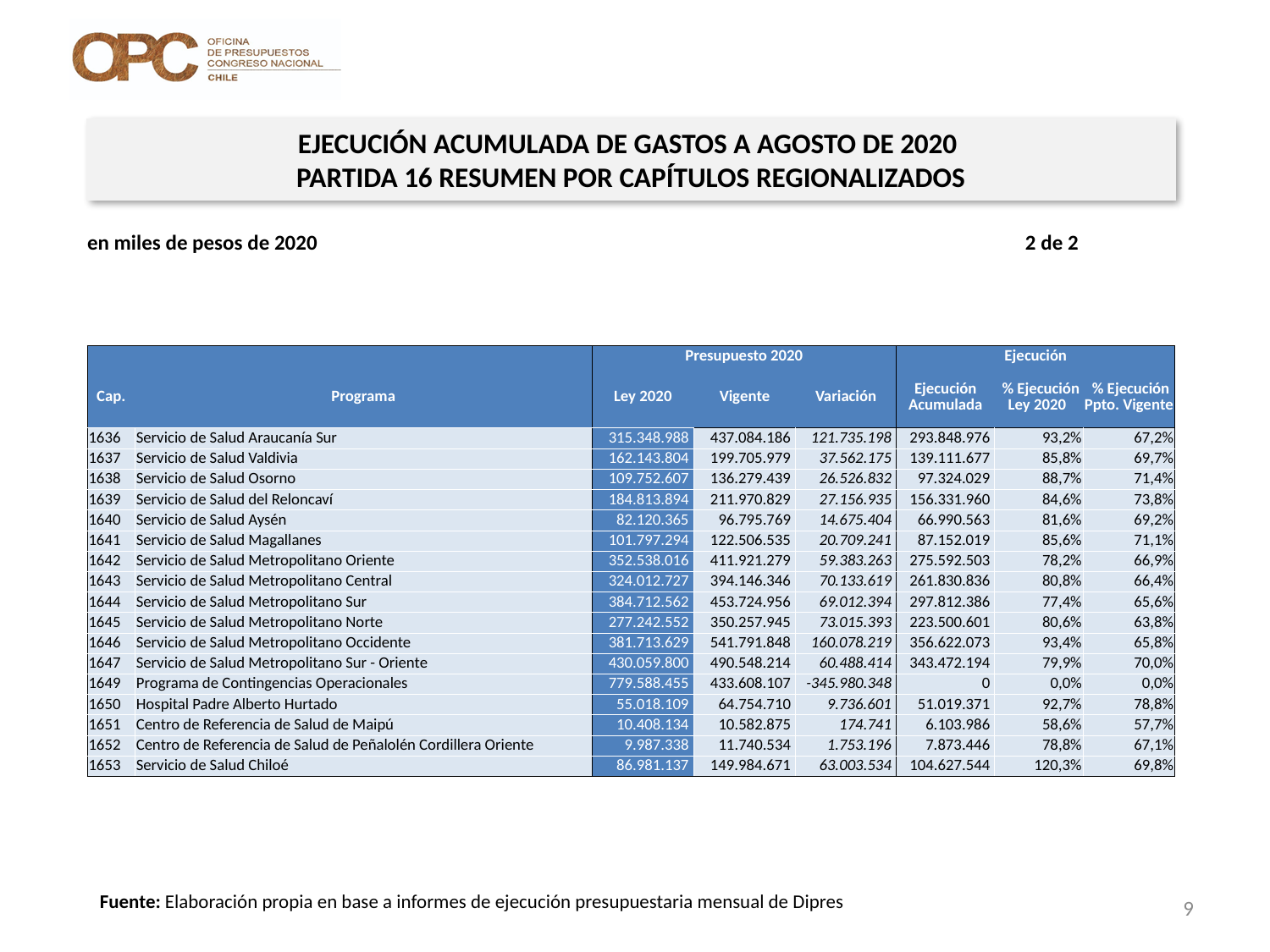

EJECUCIÓN ACUMULADA DE GASTOS A AGOSTO DE 2020
PARTIDA 16 RESUMEN POR CAPÍTULOS REGIONALIZADOS
en miles de pesos de 2020                                                                                                                                                  2 de 2
|  |  | Presupuesto 2020 |  |  | Ejecución |  |  |
| --- | --- | --- | --- | --- | --- | --- | --- |
| Cap. | Programa | Ley 2020 | Vigente | Variación | Ejecución Acumulada | % Ejecución Ley 2020 | % Ejecución Ppto. Vigente |
| 1636 | Servicio de Salud Araucanía Sur | 315.348.988 | 437.084.186 | 121.735.198 | 293.848.976 | 93,2% | 67,2% |
| 1637 | Servicio de Salud Valdivia | 162.143.804 | 199.705.979 | 37.562.175 | 139.111.677 | 85,8% | 69,7% |
| 1638 | Servicio de Salud Osorno | 109.752.607 | 136.279.439 | 26.526.832 | 97.324.029 | 88,7% | 71,4% |
| 1639 | Servicio de Salud del Reloncaví | 184.813.894 | 211.970.829 | 27.156.935 | 156.331.960 | 84,6% | 73,8% |
| 1640 | Servicio de Salud Aysén | 82.120.365 | 96.795.769 | 14.675.404 | 66.990.563 | 81,6% | 69,2% |
| 1641 | Servicio de Salud Magallanes | 101.797.294 | 122.506.535 | 20.709.241 | 87.152.019 | 85,6% | 71,1% |
| 1642 | Servicio de Salud Metropolitano Oriente | 352.538.016 | 411.921.279 | 59.383.263 | 275.592.503 | 78,2% | 66,9% |
| 1643 | Servicio de Salud Metropolitano Central | 324.012.727 | 394.146.346 | 70.133.619 | 261.830.836 | 80,8% | 66,4% |
| 1644 | Servicio de Salud Metropolitano Sur | 384.712.562 | 453.724.956 | 69.012.394 | 297.812.386 | 77,4% | 65,6% |
| 1645 | Servicio de Salud Metropolitano Norte | 277.242.552 | 350.257.945 | 73.015.393 | 223.500.601 | 80,6% | 63,8% |
| 1646 | Servicio de Salud Metropolitano Occidente | 381.713.629 | 541.791.848 | 160.078.219 | 356.622.073 | 93,4% | 65,8% |
| 1647 | Servicio de Salud Metropolitano Sur - Oriente | 430.059.800 | 490.548.214 | 60.488.414 | 343.472.194 | 79,9% | 70,0% |
| 1649 | Programa de Contingencias Operacionales | 779.588.455 | 433.608.107 | -345.980.348 | 0 | 0,0% | 0,0% |
| 1650 | Hospital Padre Alberto Hurtado | 55.018.109 | 64.754.710 | 9.736.601 | 51.019.371 | 92,7% | 78,8% |
| 1651 | Centro de Referencia de Salud de Maipú | 10.408.134 | 10.582.875 | 174.741 | 6.103.986 | 58,6% | 57,7% |
| 1652 | Centro de Referencia de Salud de Peñalolén Cordillera Oriente | 9.987.338 | 11.740.534 | 1.753.196 | 7.873.446 | 78,8% | 67,1% |
| 1653 | Servicio de Salud Chiloé | 86.981.137 | 149.984.671 | 63.003.534 | 104.627.544 | 120,3% | 69,8% |
Fuente: Elaboración propia en base a informes de ejecución presupuestaria mensual de Dipres
9